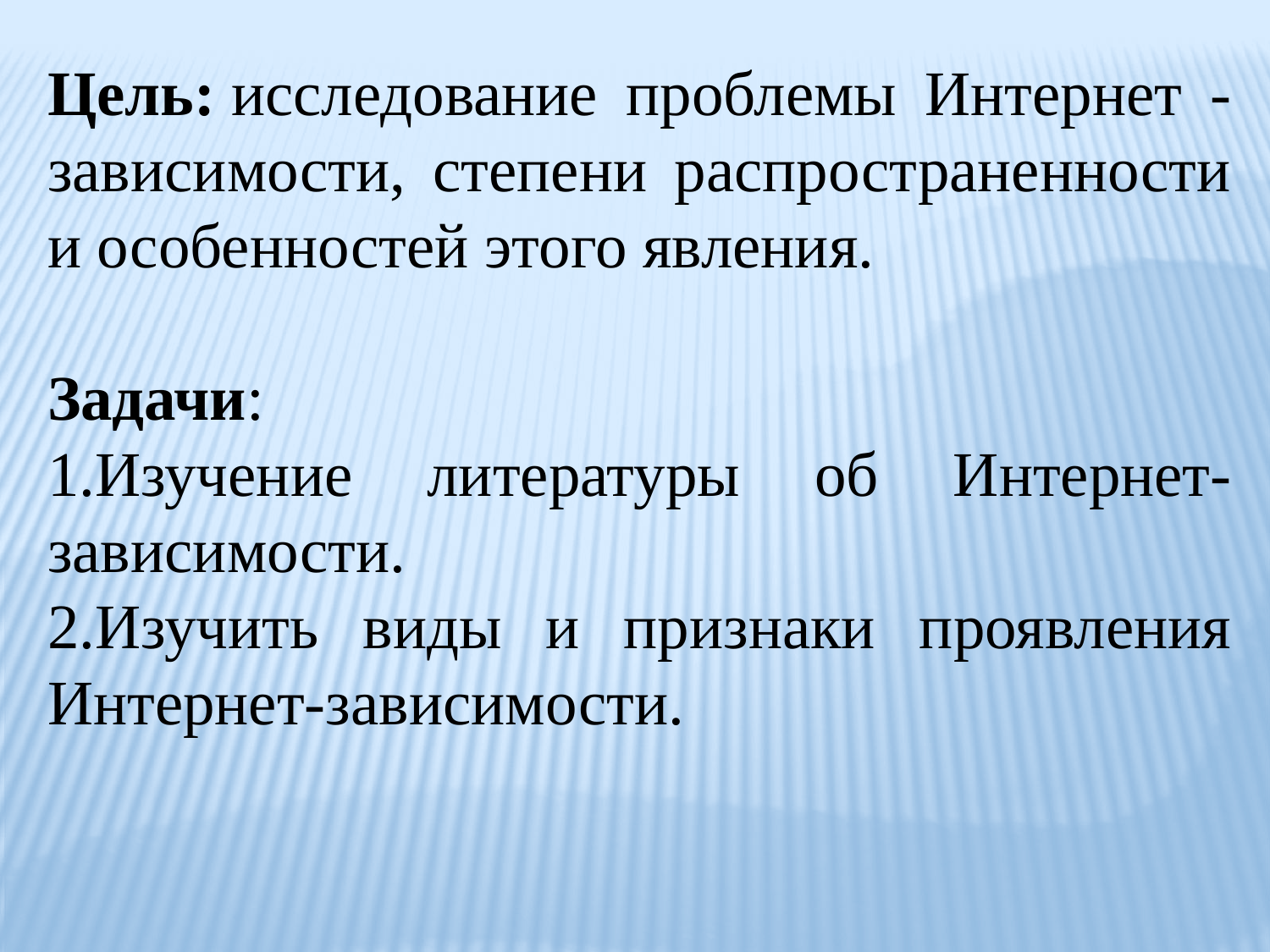

Цель: исследование проблемы Интернет - зависимости, степени распространенности и особенностей этого явления.

Задачи:
Изучение литературы об Интернет-зависимости.
Изучить виды и признаки проявления Интернет-зависимости.